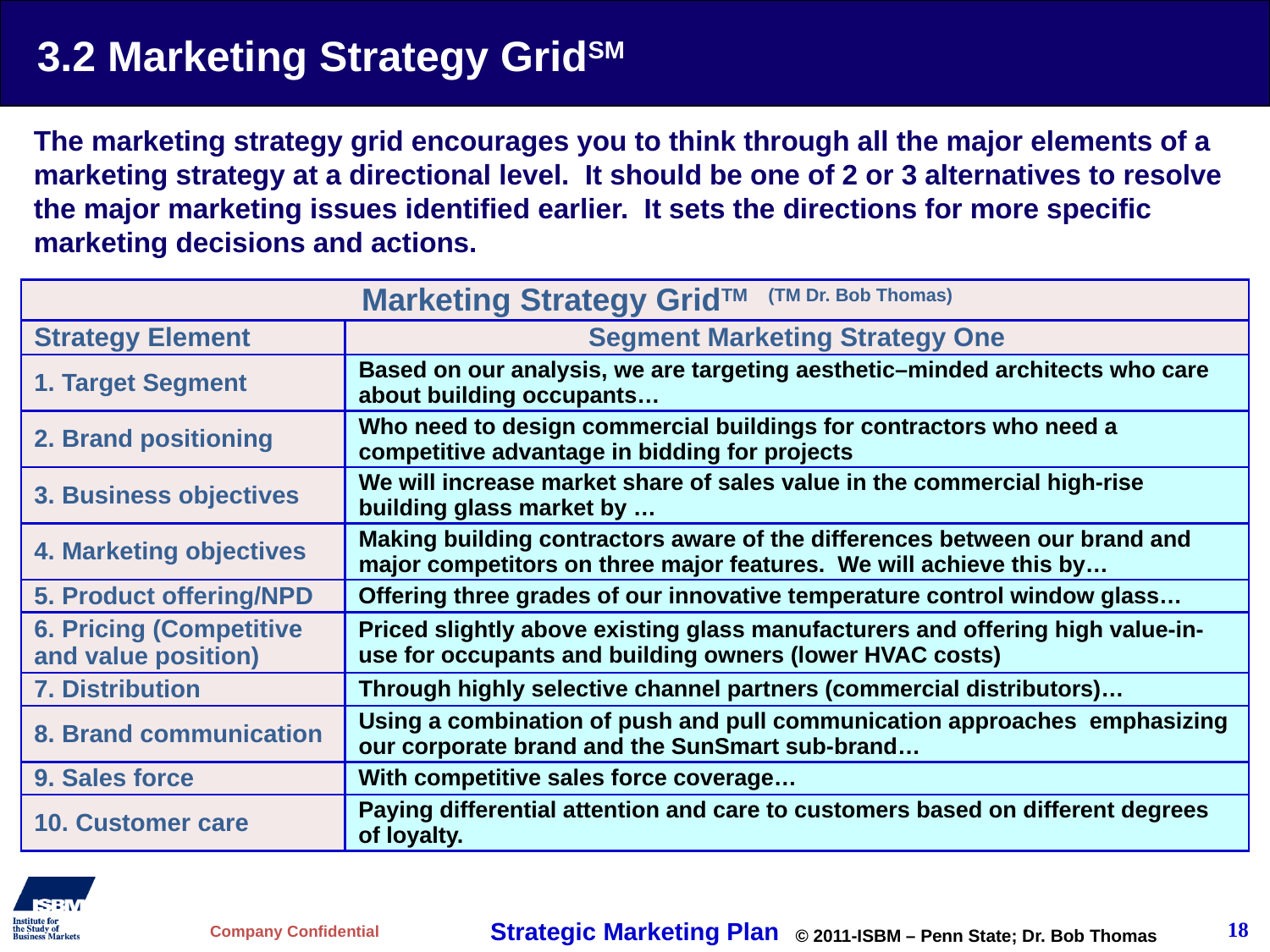

# 3.2 Marketing Strategy GridSM
The marketing strategy grid encourages you to think through all the major elements of a marketing strategy at a directional level.  It should be one of 2 or 3 alternatives to resolve the major marketing issues identified earlier.  It sets the directions for more specific marketing decisions and actions.
| Marketing Strategy GridTM (TM Dr. Bob Thomas) |  |
| --- | --- |
| Strategy Element | Segment Marketing Strategy One |
| 1. Target Segment | Based on our analysis, we are targeting aesthetic–minded architects who care about building occupants… |
| 2. Brand positioning | Who need to design commercial buildings for contractors who need a competitive advantage in bidding for projects |
| 3. Business objectives | We will increase market share of sales value in the commercial high-rise building glass market by … |
| 4. Marketing objectives | Making building contractors aware of the differences between our brand and major competitors on three major features. We will achieve this by… |
| 5. Product offering/NPD | Offering three grades of our innovative temperature control window glass… |
| 6. Pricing (Competitive and value position) | Priced slightly above existing glass manufacturers and offering high value-in-use for occupants and building owners (lower HVAC costs) |
| 7. Distribution | Through highly selective channel partners (commercial distributors)… |
| 8. Brand communication | Using a combination of push and pull communication approaches emphasizing our corporate brand and the SunSmart sub-brand… |
| 9. Sales force | With competitive sales force coverage… |
| 10. Customer care | Paying differential attention and care to customers based on different degrees of loyalty. |
18